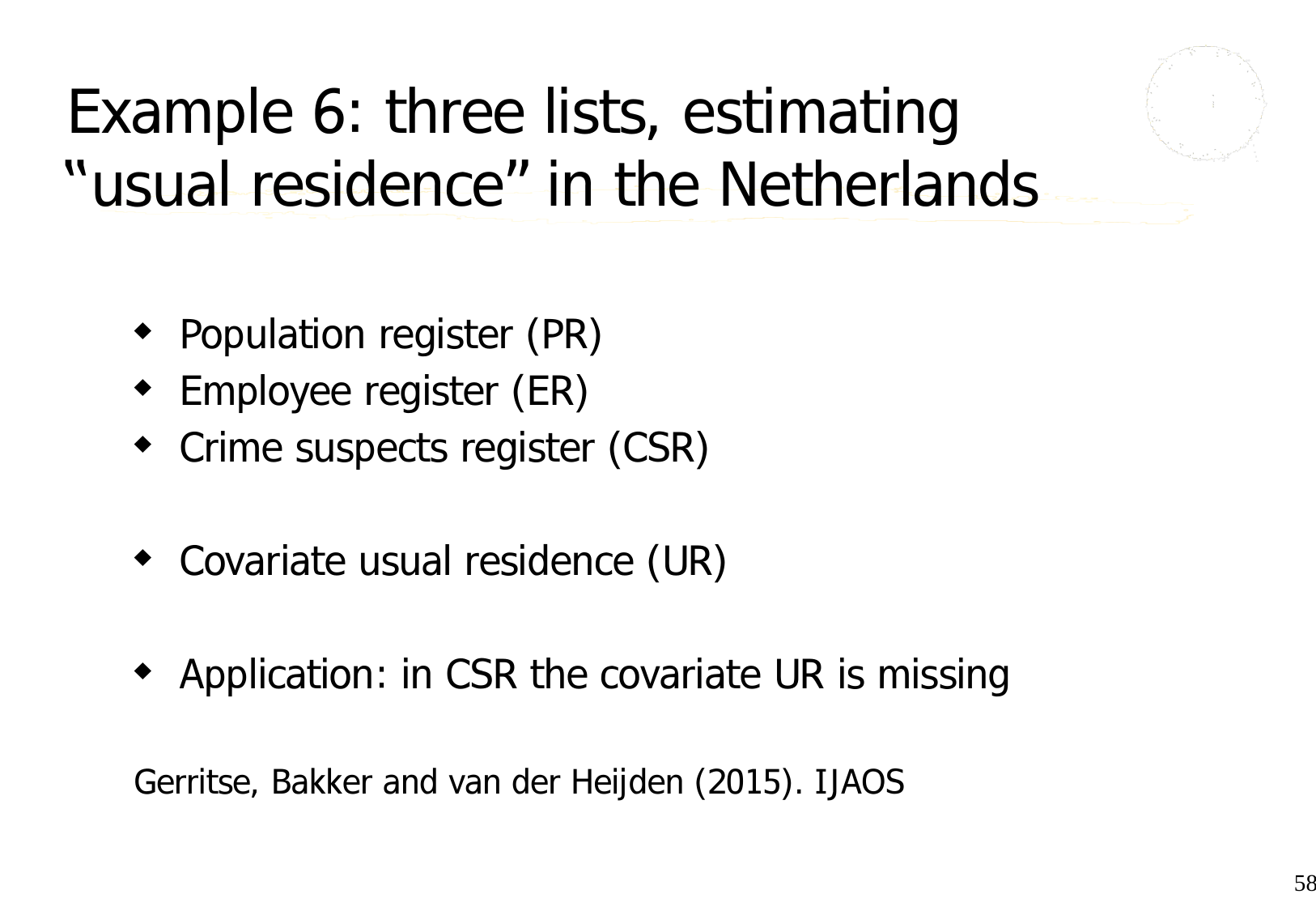

# Example 6: three lists, estimating “usual residence” in the Netherlands
Population register (PR)
Employee register (ER)
Crime suspects register (CSR)

Covariate usual residence (UR)

Application: in CSR the covariate UR is missing

Gerritse, Bakker and van der Heijden (2015). IJAOS